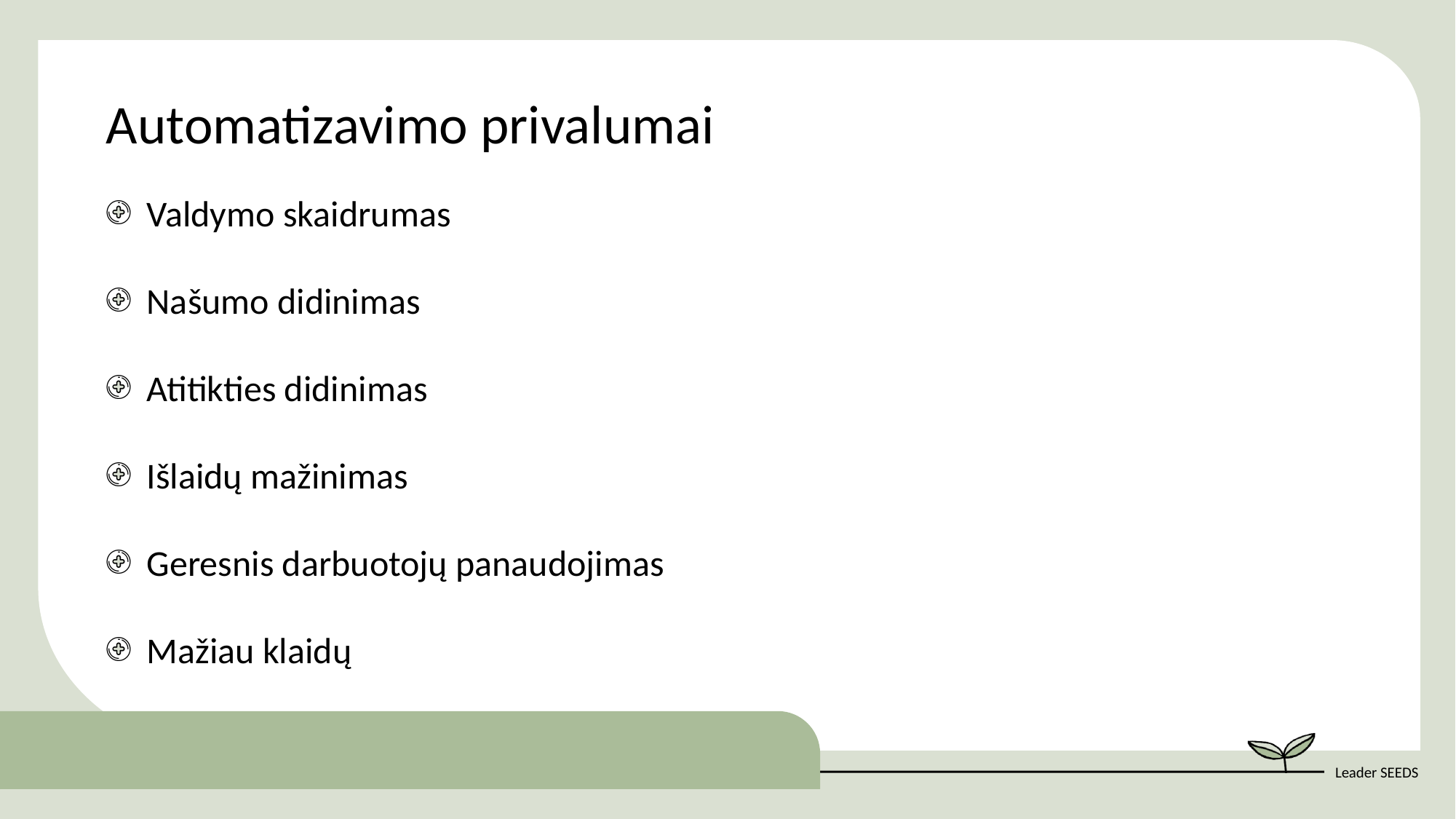

Automatizavimo privalumai
Valdymo skaidrumas

Našumo didinimas

Atitikties didinimas

Išlaidų mažinimas

Geresnis darbuotojų panaudojimas

Mažiau klaidų